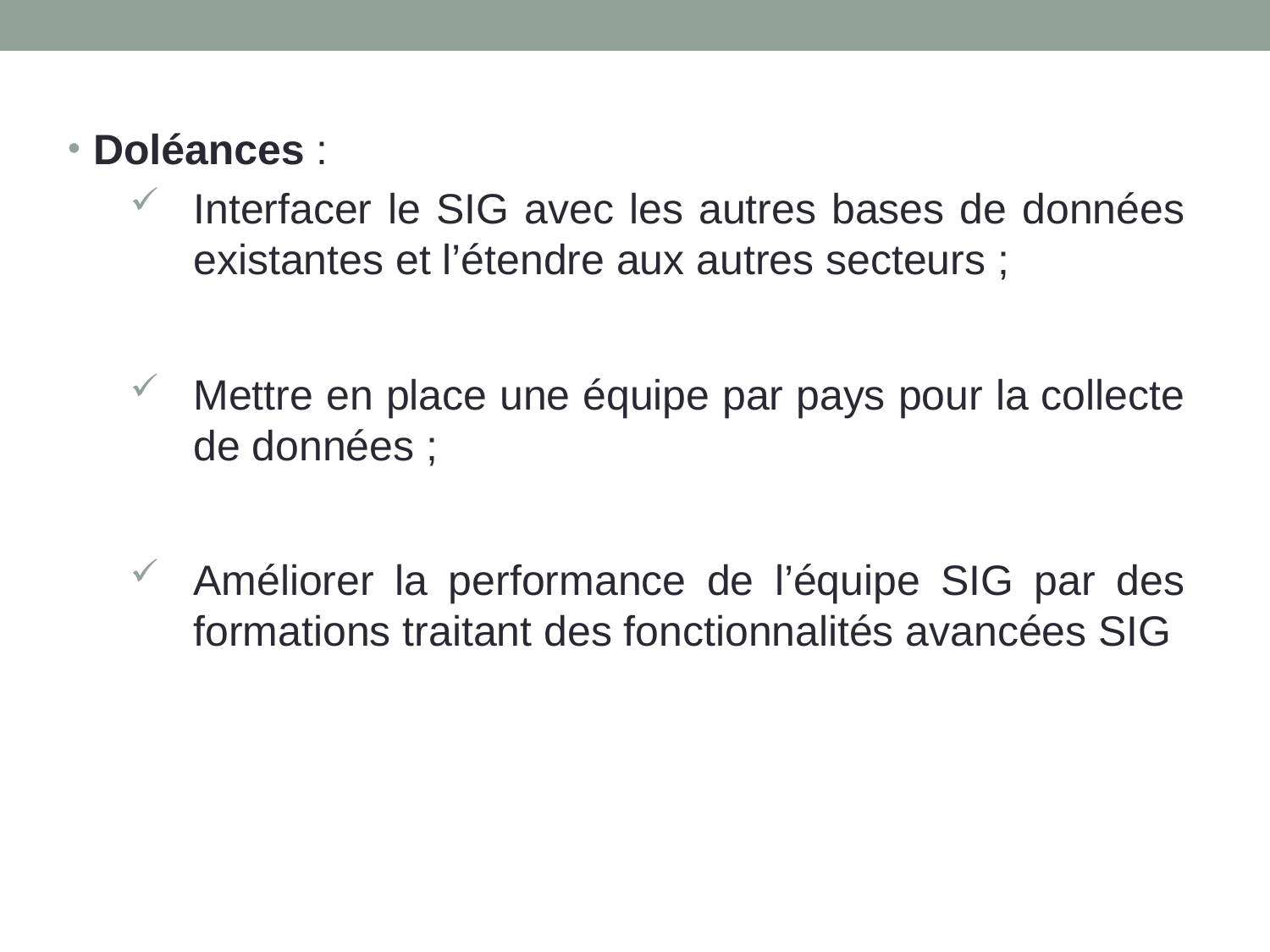

Doléances :
Interfacer le SIG avec les autres bases de données existantes et l’étendre aux autres secteurs ;

Mettre en place une équipe par pays pour la collecte de données ;

Améliorer la performance de l’équipe SIG par des formations traitant des fonctionnalités avancées SIG